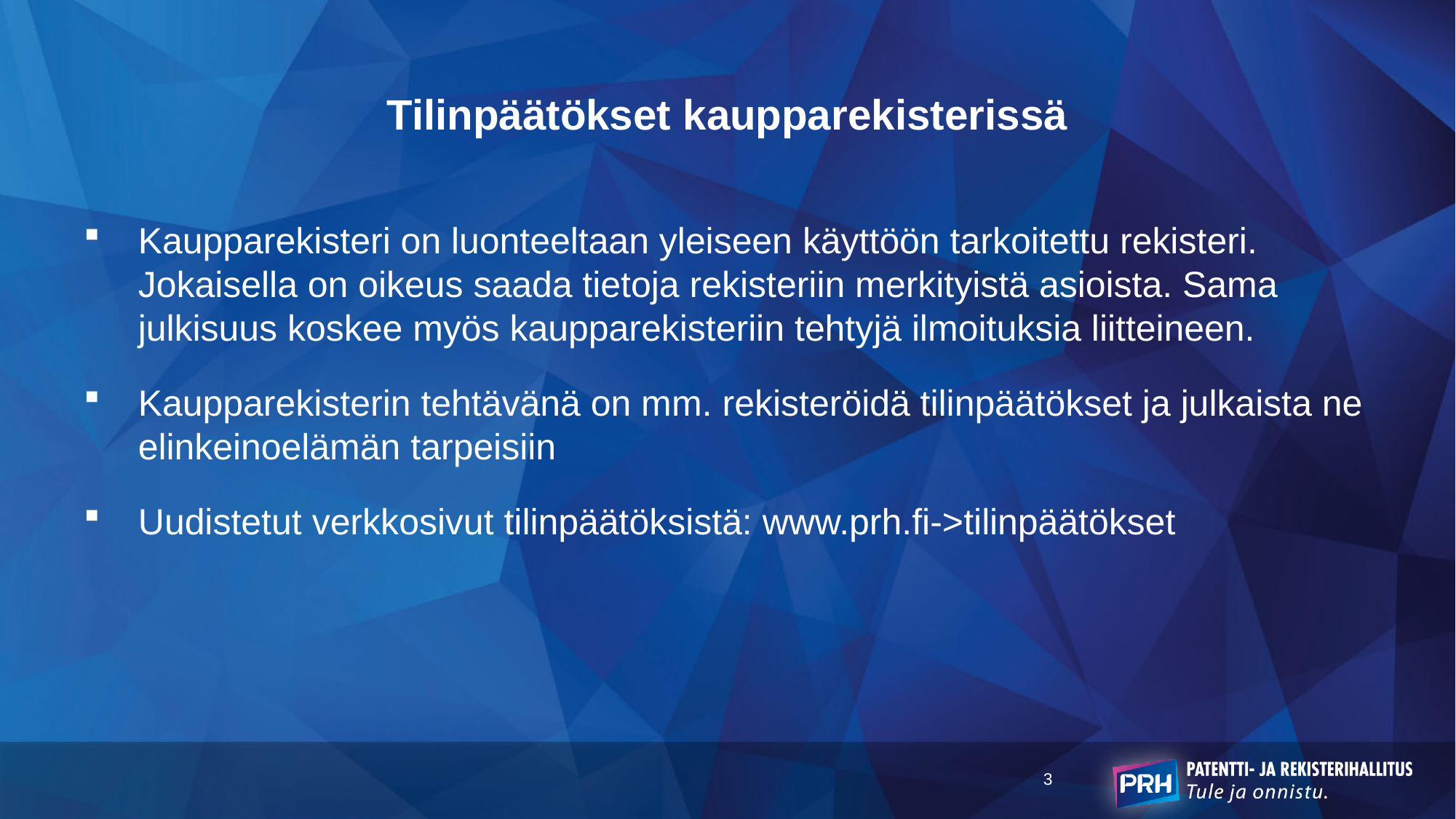

# Tilinpäätökset kaupparekisterissä
Kaupparekisteri on luonteeltaan yleiseen käyttöön tarkoitettu rekisteri. Jokaisella on oikeus saada tietoja rekisteriin merkityistä asioista. Sama julkisuus koskee myös kaupparekisteriin tehtyjä ilmoituksia liitteineen.
Kaupparekisterin tehtävänä on mm. rekisteröidä tilinpäätökset ja julkaista ne elinkeinoelämän tarpeisiin
Uudistetut verkkosivut tilinpäätöksistä: www.prh.fi->tilinpäätökset
3